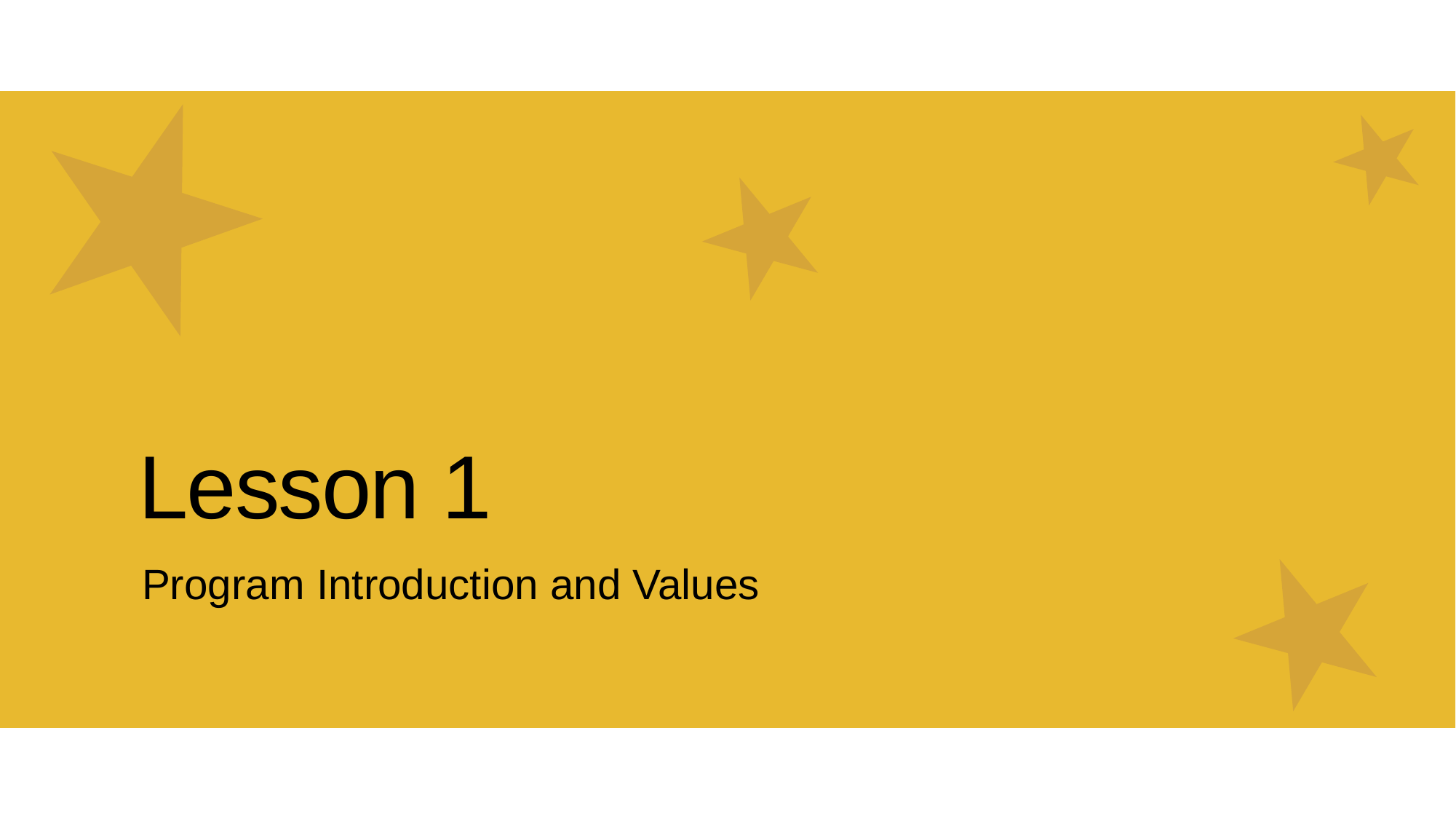

# Lesson 1
Program Introduction and Values